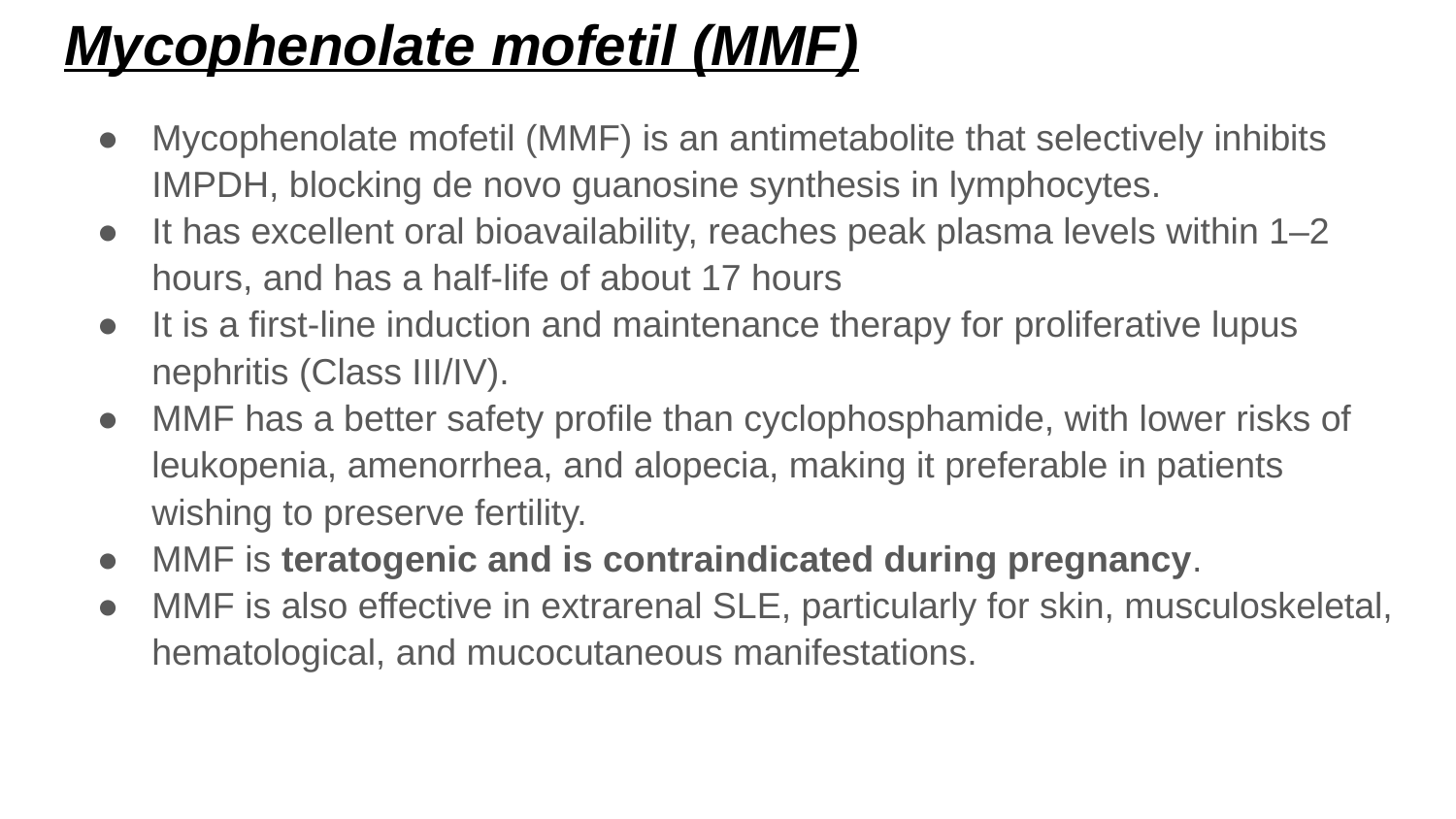

# Mycophenolate mofetil (MMF)
Mycophenolate mofetil (MMF) is an antimetabolite that selectively inhibits IMPDH, blocking de novo guanosine synthesis in lymphocytes.
It has excellent oral bioavailability, reaches peak plasma levels within 1–2 hours, and has a half-life of about 17 hours
It is a first-line induction and maintenance therapy for proliferative lupus nephritis (Class III/IV).
MMF has a better safety profile than cyclophosphamide, with lower risks of leukopenia, amenorrhea, and alopecia, making it preferable in patients wishing to preserve fertility.
MMF is teratogenic and is contraindicated during pregnancy.
MMF is also effective in extrarenal SLE, particularly for skin, musculoskeletal, hematological, and mucocutaneous manifestations.